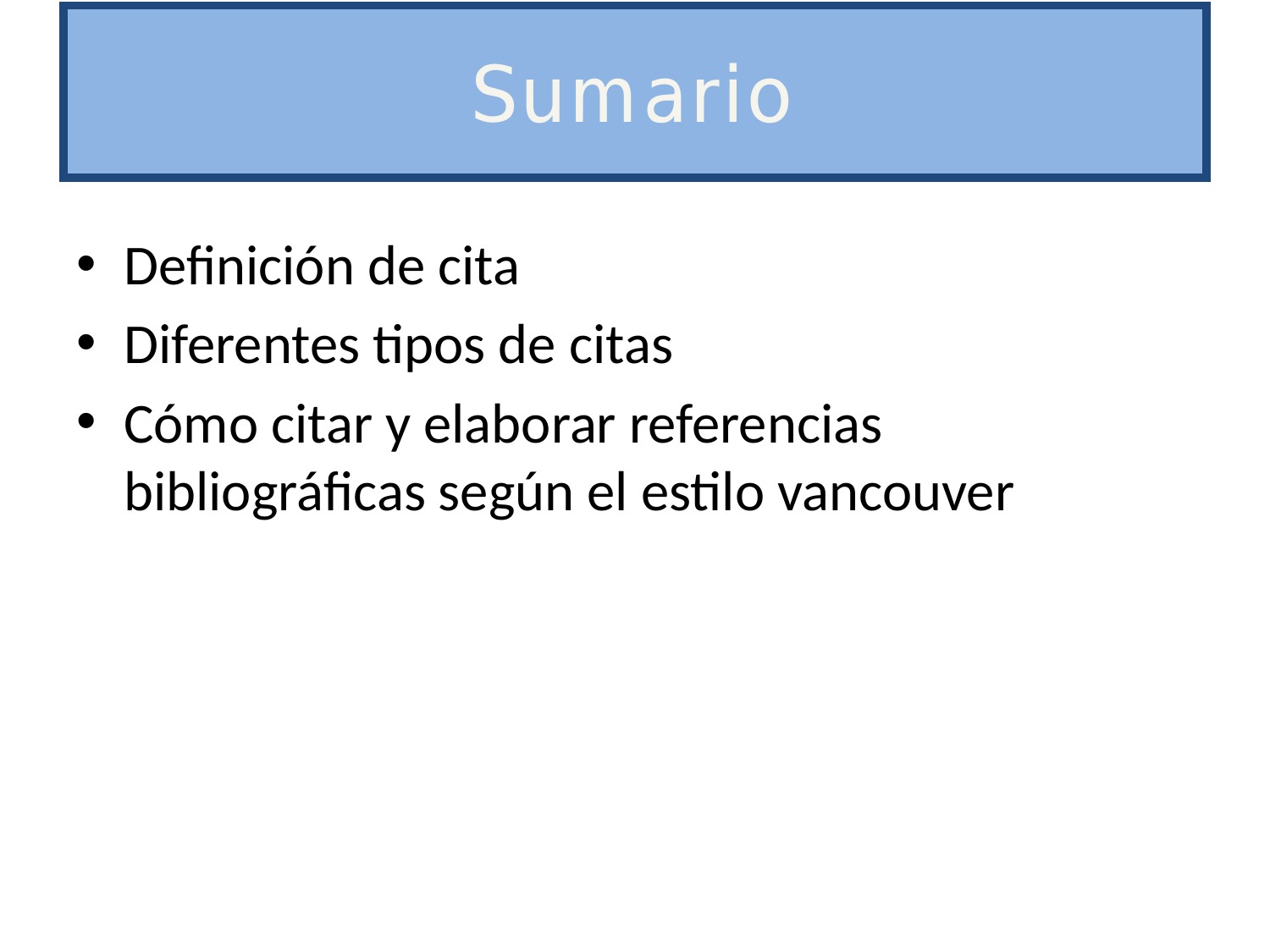

# Sumario
Definición de cita
Diferentes tipos de citas
Cómo citar y elaborar referencias bibliográficas según el estilo vancouver